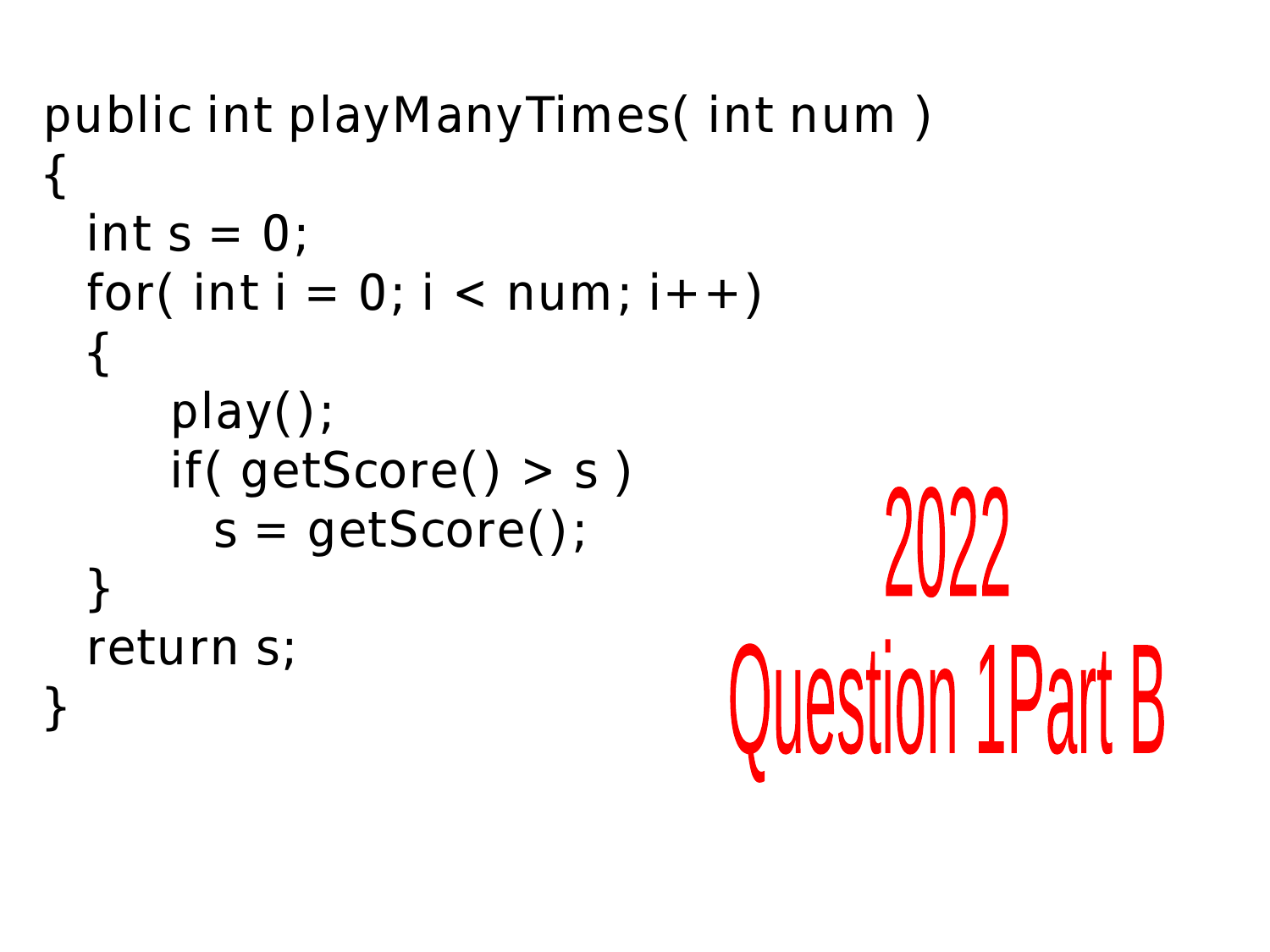

public int playManyTimes( int num )
{
   int s = 0;
   for( int i = 0; i < num; i++)
   {
	play();
	if( getScore() > s )
  	   s = getScore();
   }
   return s;
}

2022
Question 1
Part B